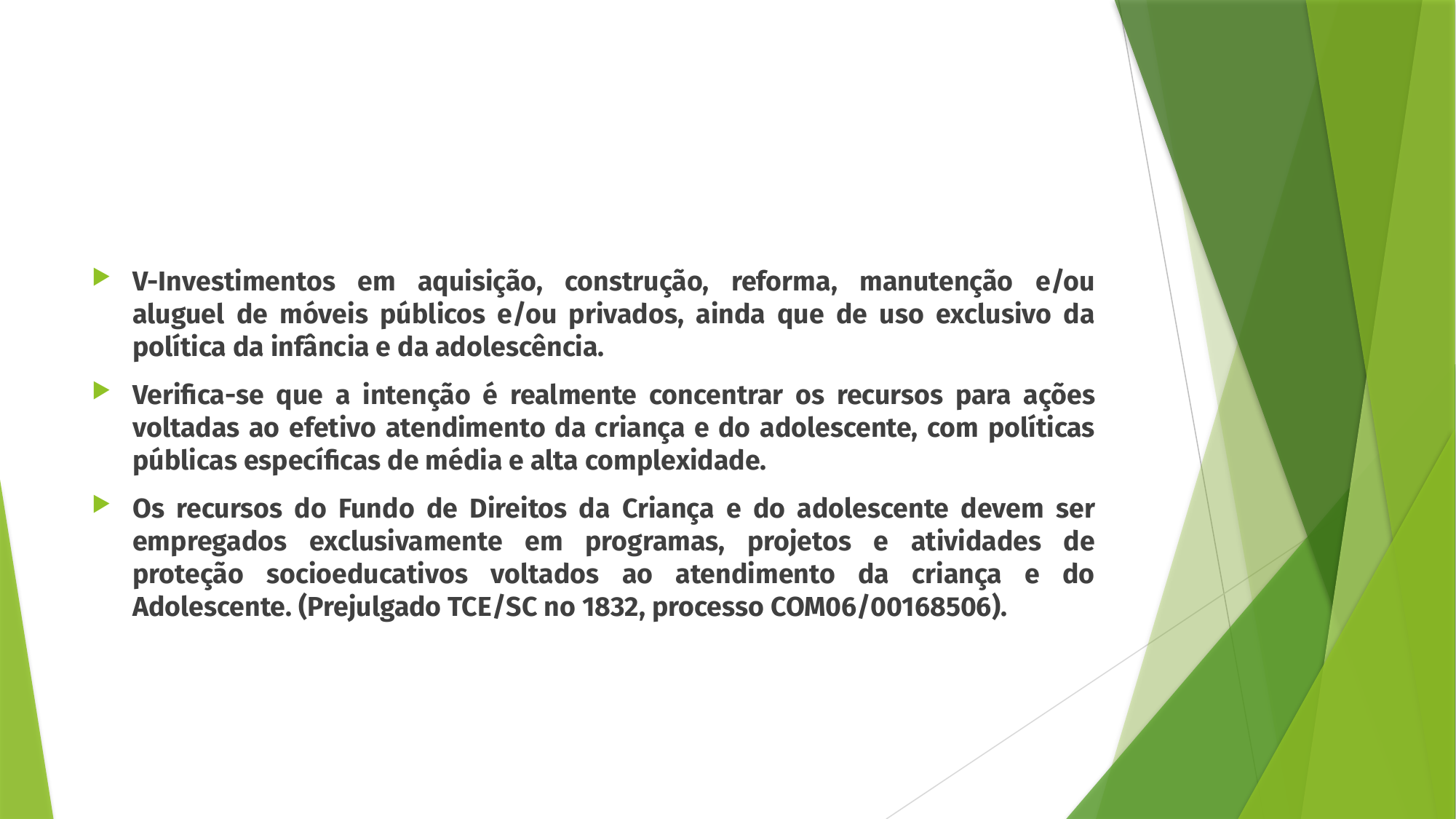

#
V-Investimentos em aquisição, construção, reforma, manutenção e/ou aluguel de móveis públicos e/ou privados, ainda que de uso exclusivo da política da infância e da adolescência.
Verifica-se que a intenção é realmente concentrar os recursos para ações voltadas ao efetivo atendimento da criança e do adolescente, com políticas públicas específicas de média e alta complexidade.
Os recursos do Fundo de Direitos da Criança e do adolescente devem ser empregados exclusivamente em programas, projetos e atividades de proteção socioeducativos voltados ao atendimento da criança e do Adolescente. (Prejulgado TCE/SC no 1832, processo COM06/00168506).